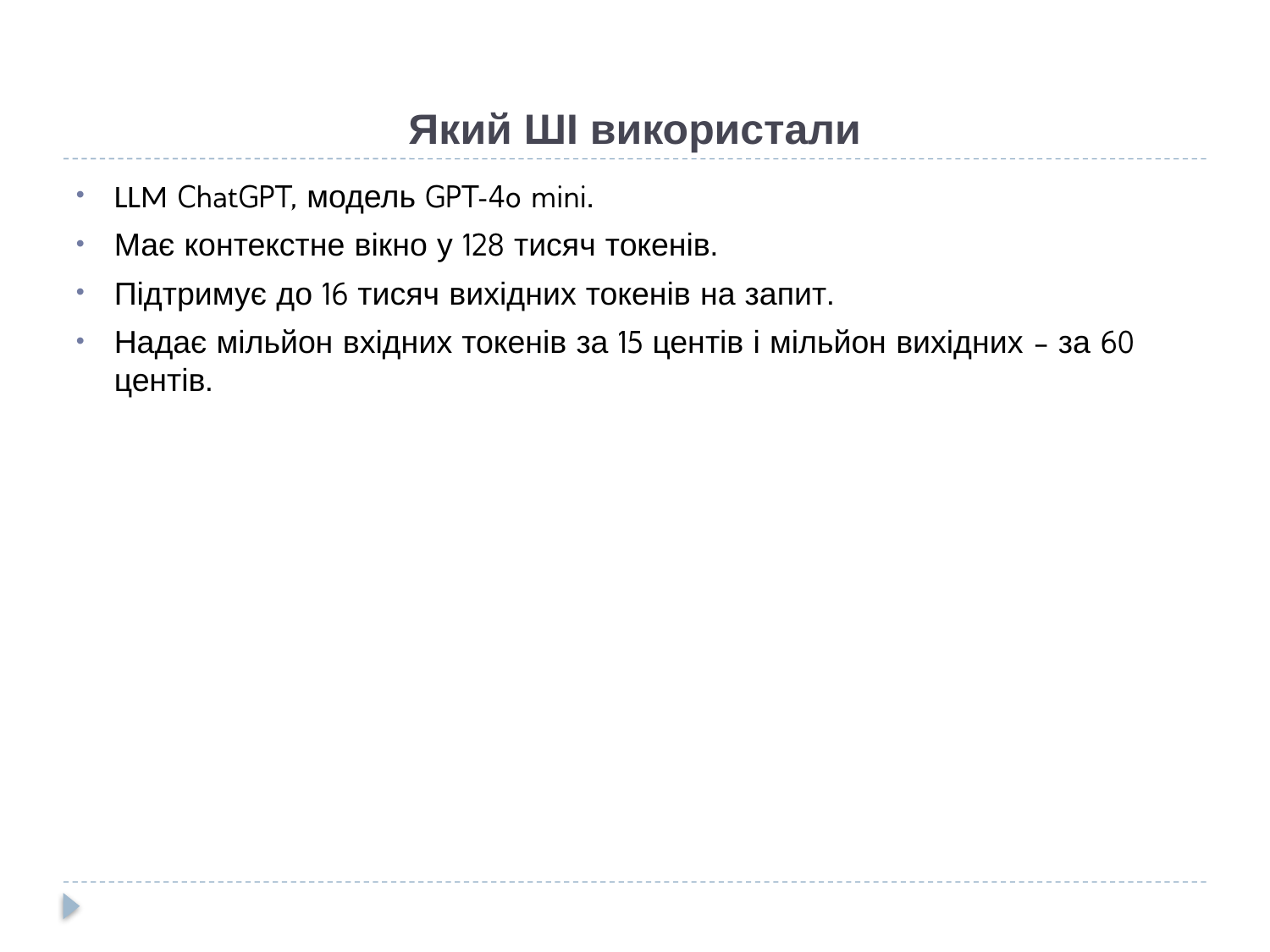

# Який ШІ використали
LLM ChatGPT, модель GPT-4o mini.
Має контекстне вікно у 128 тисяч токенів.
Підтримує до 16 тисяч вихідних токенів на запит.
Надає мільйон вхідних токенів за 15 центів і мільйон вихідних – за 60 центів.